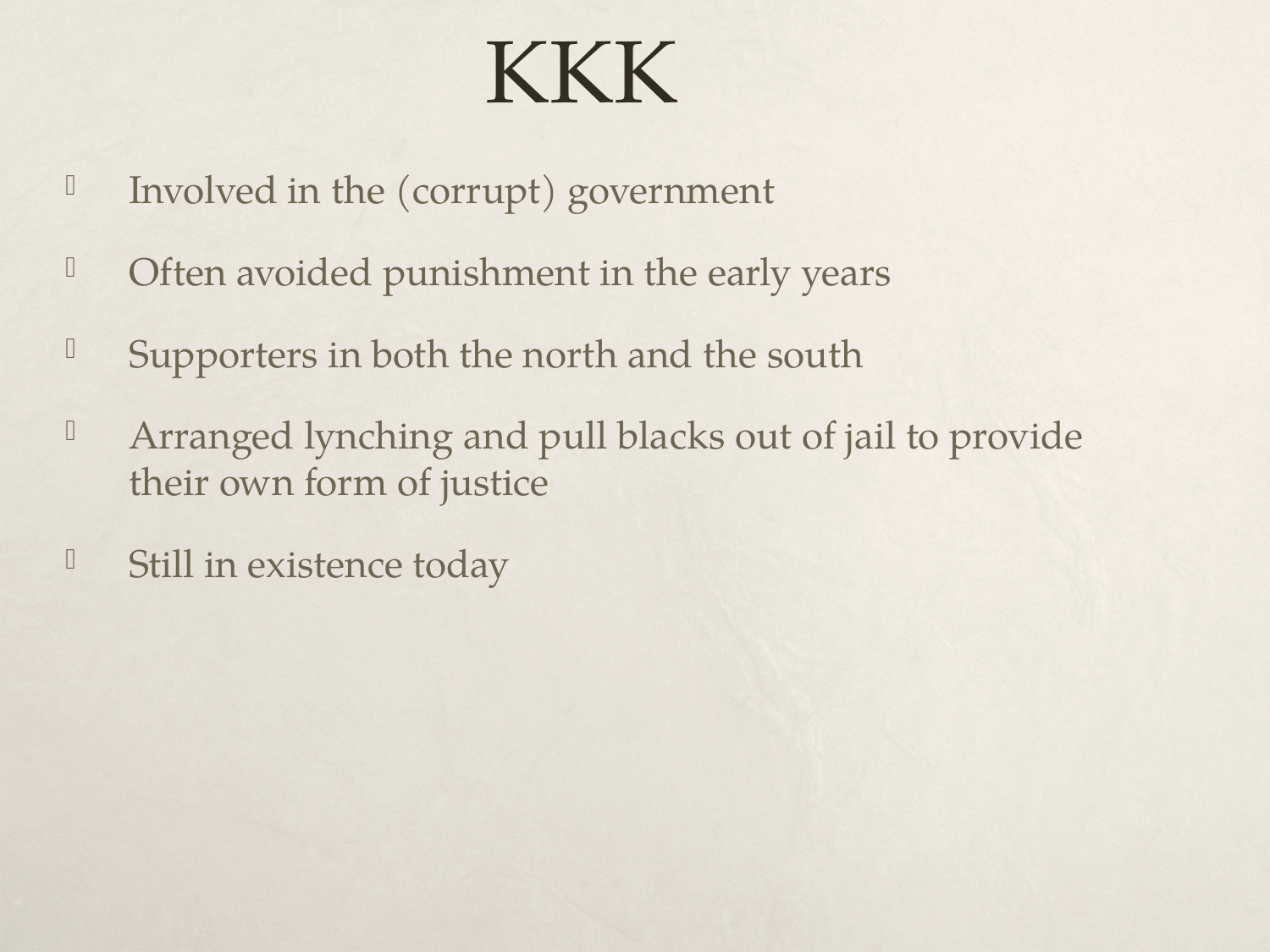

# KKK
Involved in the (corrupt) government
Often avoided punishment in the early years
Supporters in both the north and the south
Arranged lynching and pull blacks out of jail to provide their own form of justice
Still in existence today